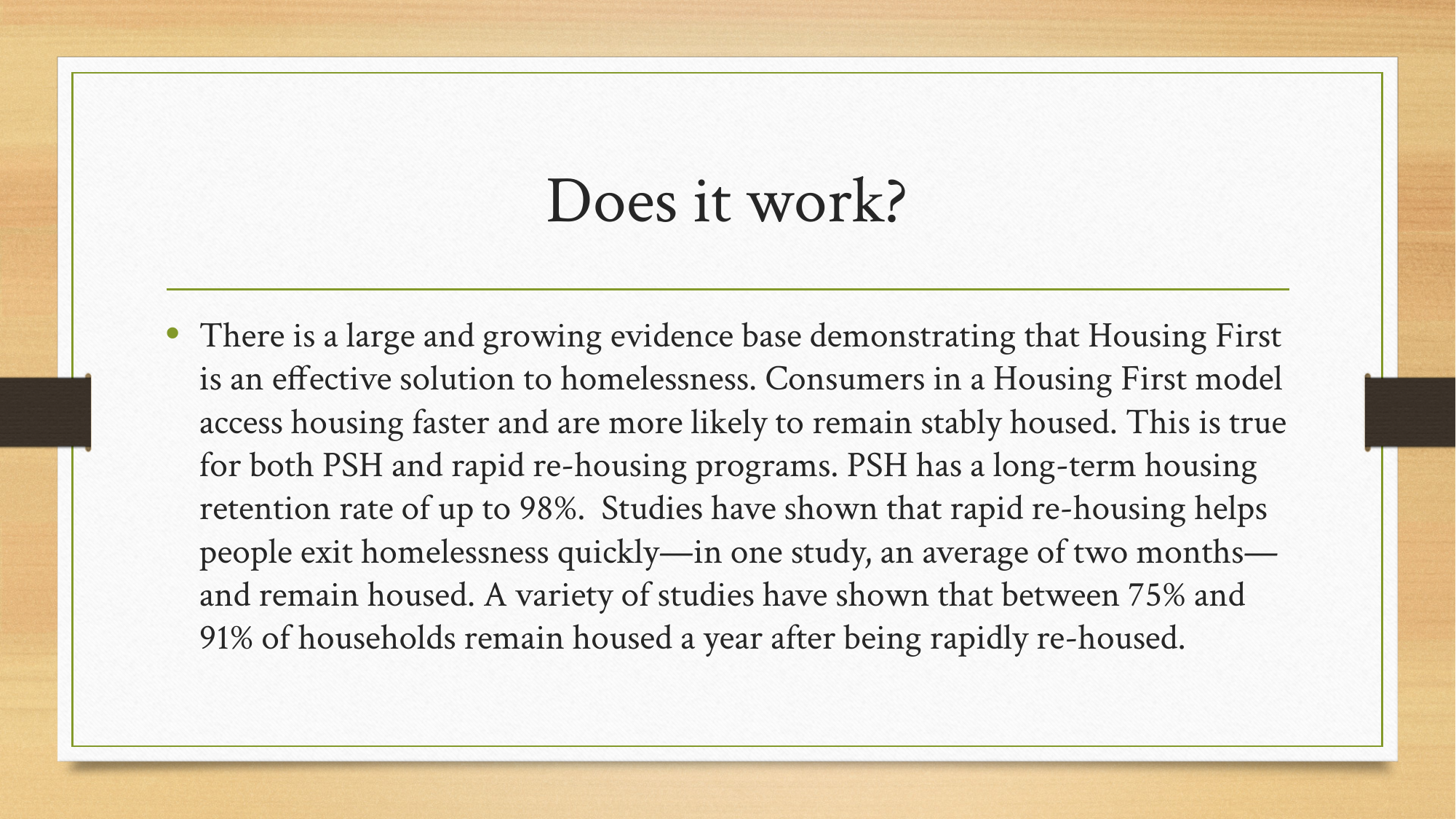

# Does it work?
There is a large and growing evidence base demonstrating that Housing First is an effective solution to homelessness. Consumers in a Housing First model access housing faster and are more likely to remain stably housed. This is true for both PSH and rapid re-housing programs. PSH has a long-term housing retention rate of up to 98%.  Studies have shown that rapid re-housing helps people exit homelessness quickly—in one study, an average of two months—and remain housed. A variety of studies have shown that between 75% and 91% of households remain housed a year after being rapidly re-housed.